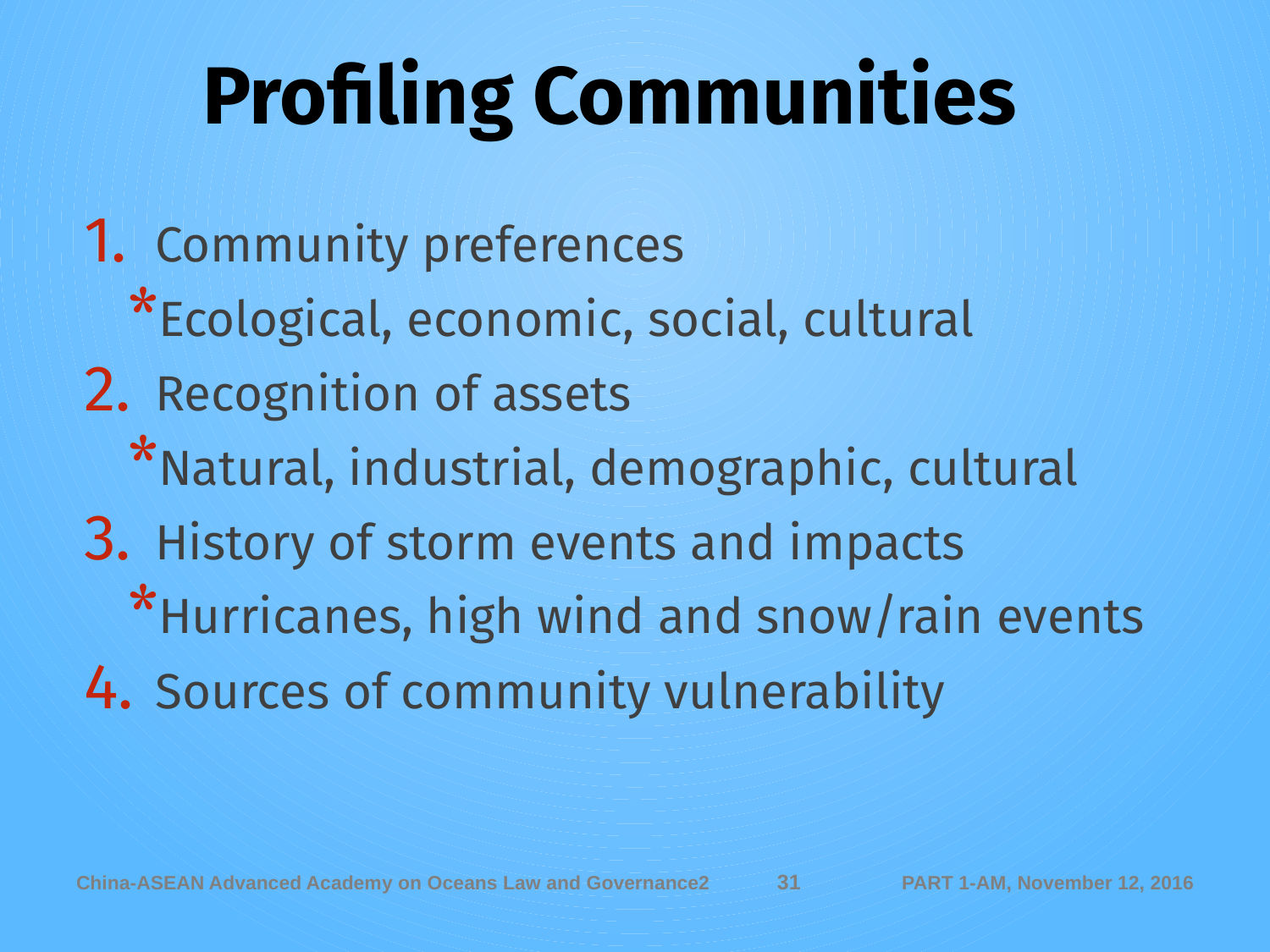

# Profiling Communities
Community preferences
Ecological, economic, social, cultural
Recognition of assets
Natural, industrial, demographic, cultural
History of storm events and impacts
Hurricanes, high wind and snow/rain events
Sources of community vulnerability

31
China-ASEAN Advanced Academy on Oceans Law and Governance2
PART 1-AM, November 12, 2016